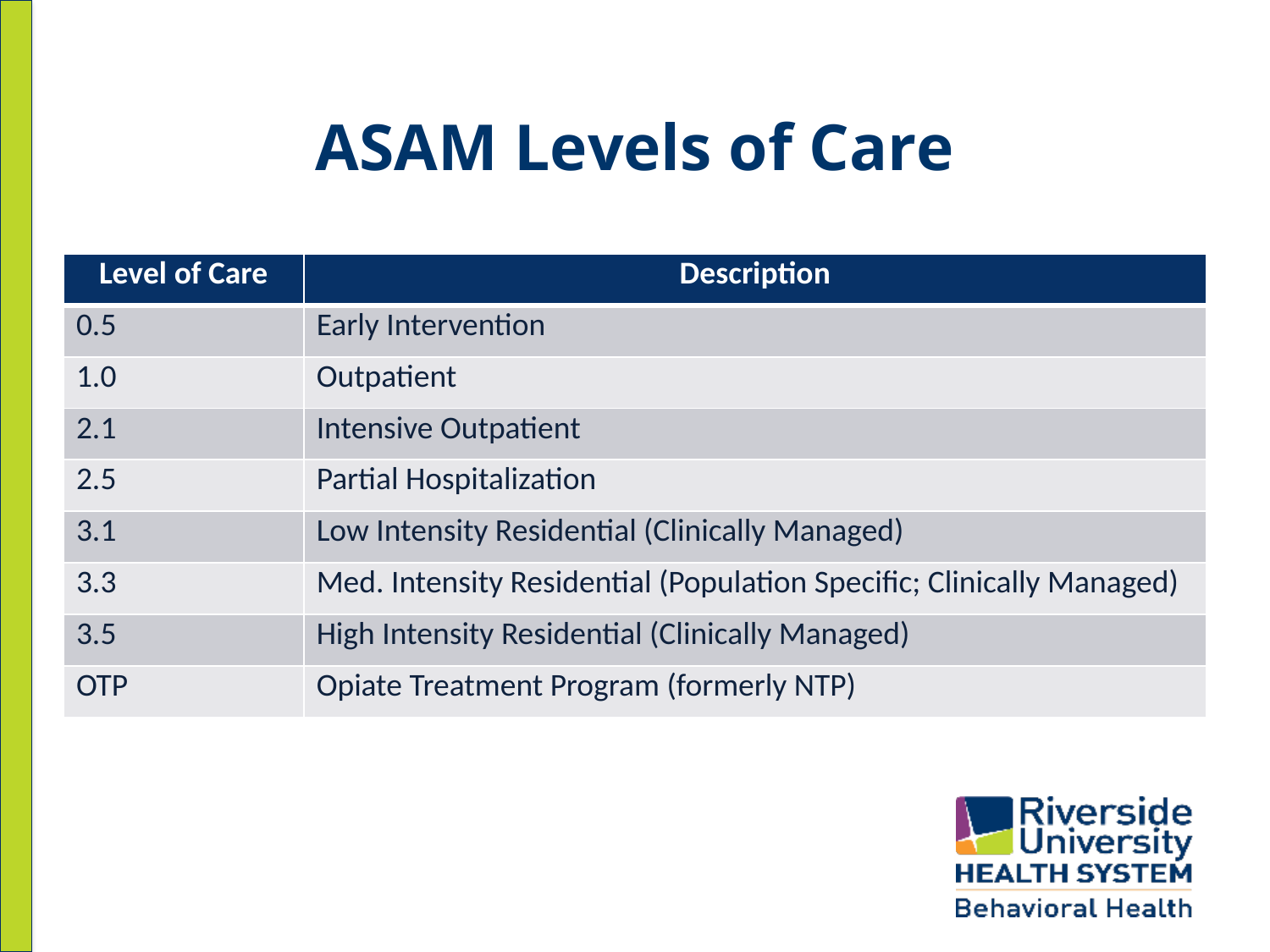

# ASAM Levels of Care
| Level of Care | Description |
| --- | --- |
| 0.5 | Early Intervention |
| 1.0 | Outpatient |
| 2.1 | Intensive Outpatient |
| 2.5 | Partial Hospitalization |
| 3.1 | Low Intensity Residential (Clinically Managed) |
| 3.3 | Med. Intensity Residential (Population Specific; Clinically Managed) |
| 3.5 | High Intensity Residential (Clinically Managed) |
| OTP | Opiate Treatment Program (formerly NTP) |